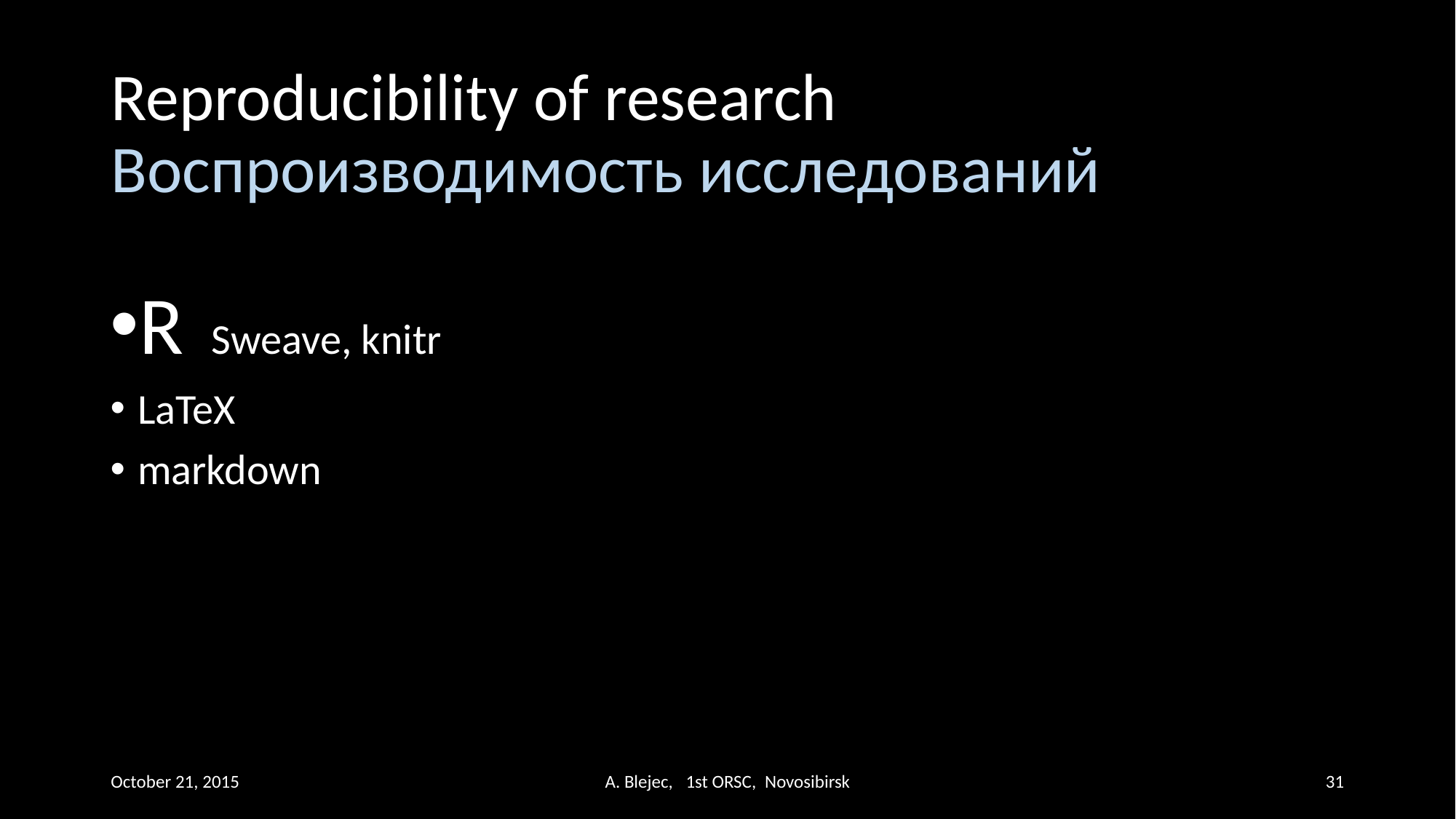

# Reproducibility of research Воспроизводимость исследований
R  Sweave, knitr
LaTeX
markdown

October 21, 2015
A. Blejec,   1st ORSC,  Novosibirsk
31